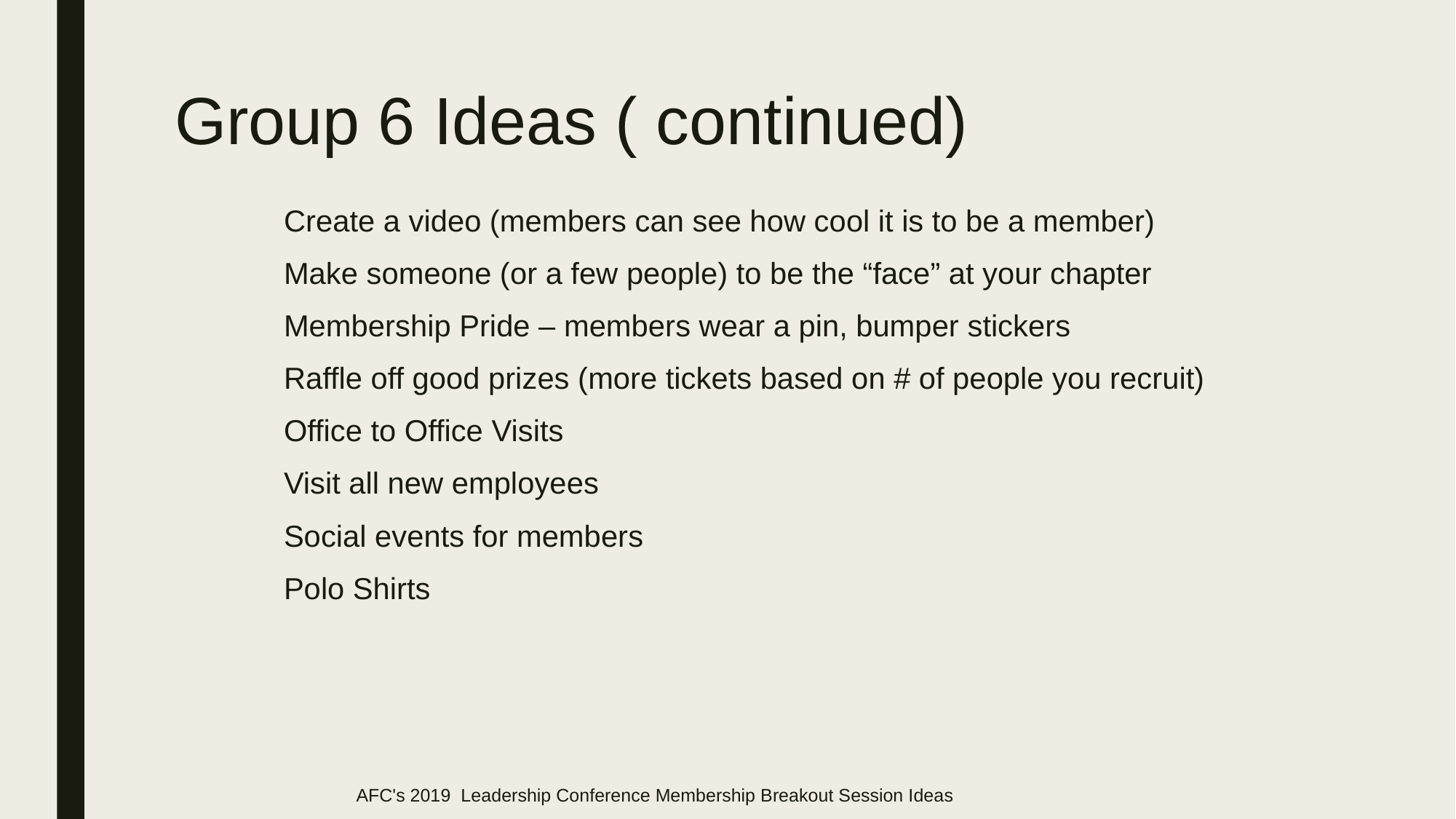

# Group 6 Ideas ( continued)
	Create a video (members can see how cool it is to be a member)
	Make someone (or a few people) to be the “face” at your chapter
	Membership Pride – members wear a pin, bumper stickers
	Raffle off good prizes (more tickets based on # of people you recruit)
	Office to Office Visits
	Visit all new employees
	Social events for members
	Polo Shirts

AFC's 2019  Leadership Conference Membership Breakout Session Ideas